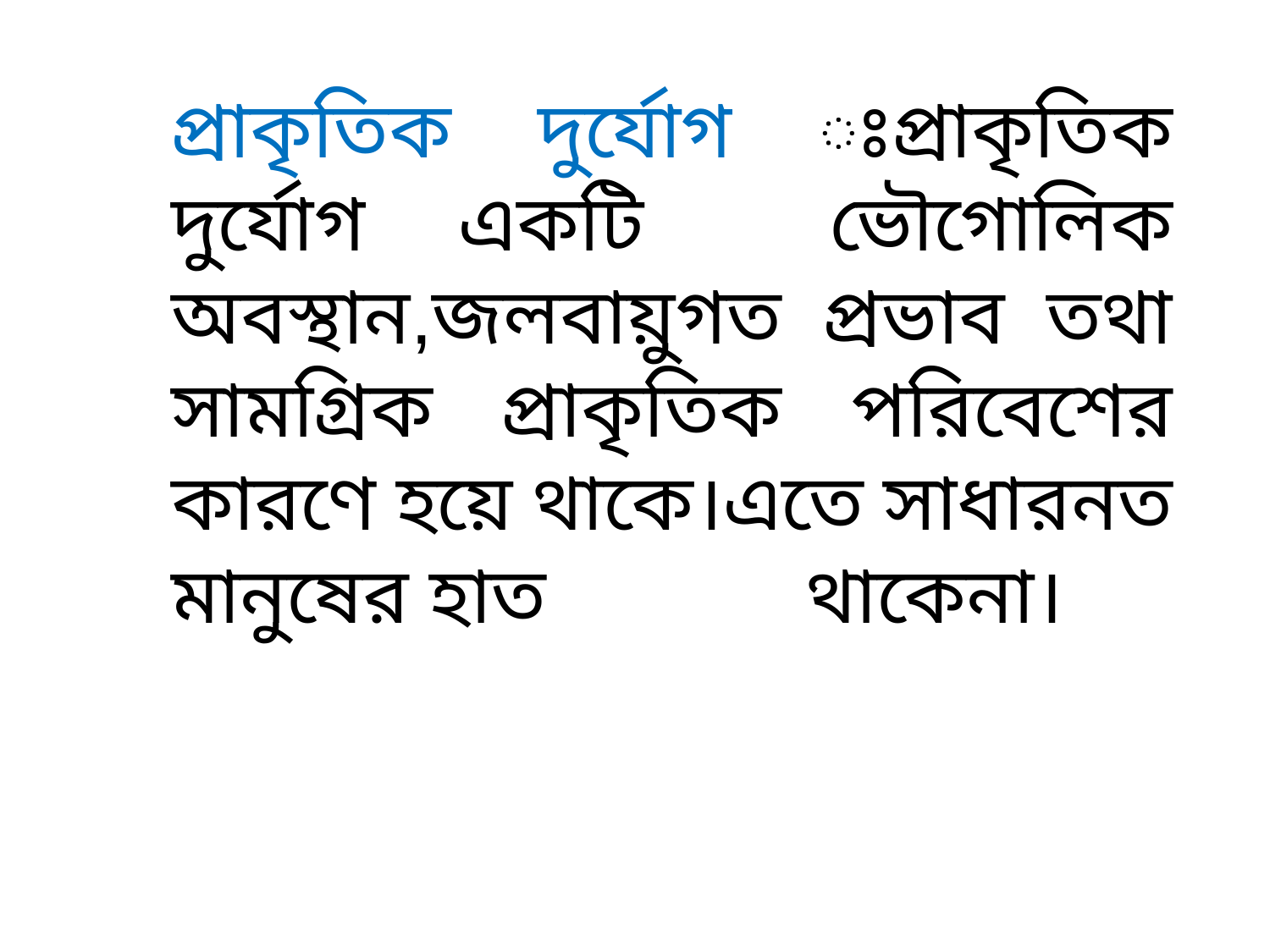

প্রাকৃতিক দুর্যোগ ঃপ্রাকৃতিক দুর্যোগ একটি  ভৌগোলিক অবস্থান,জলবায়ুগত প্রভাব তথা সামগ্রিক প্রাকৃতিক পরিবেশের কারণে হয়ে থাকে।এতে সাধারনত মানুষের হাত 		থাকেনা।